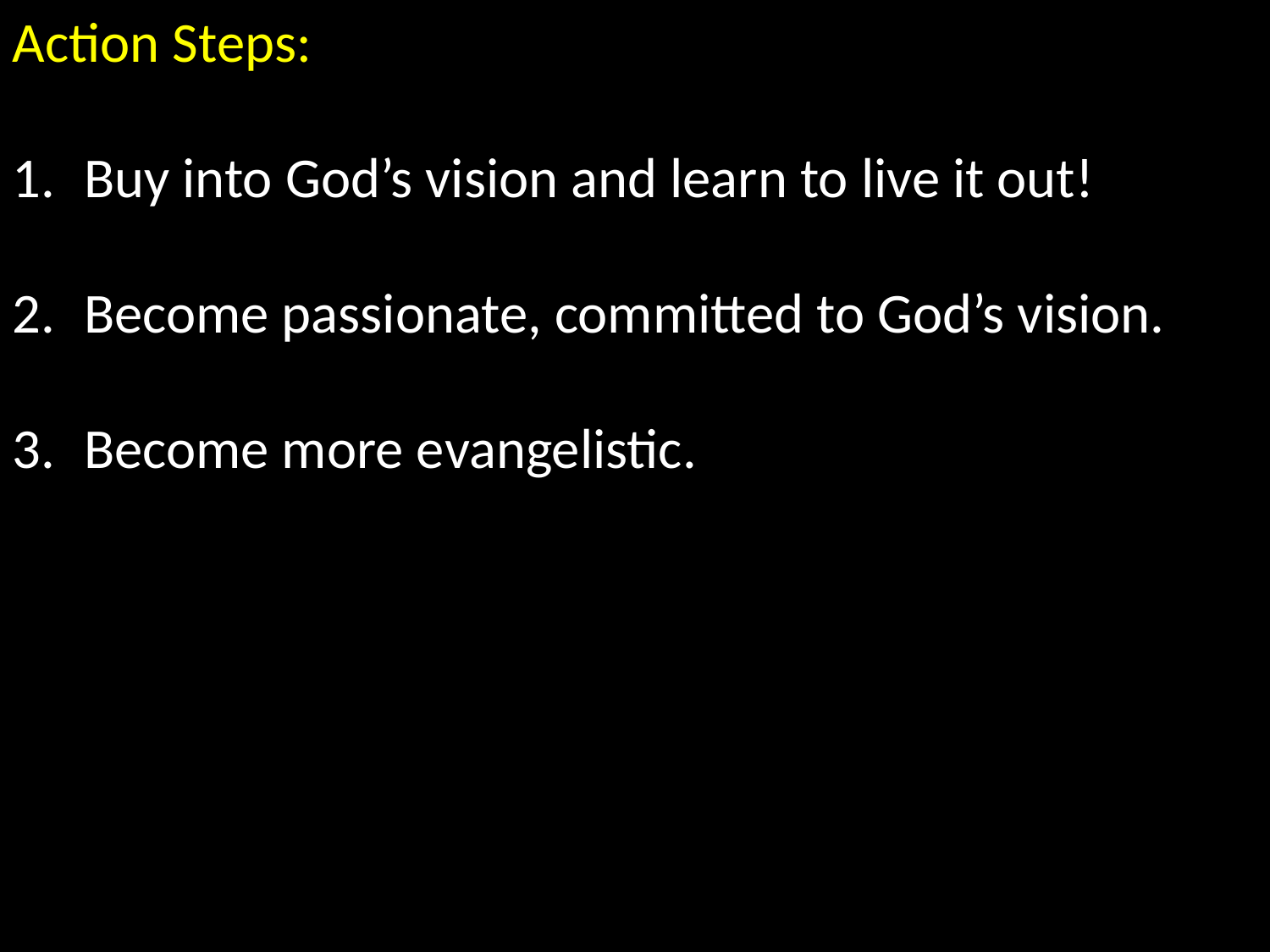

Action Steps:

Buy into God’s vision and learn to live it out!

Become passionate, committed to God’s vision.

Become more evangelistic.